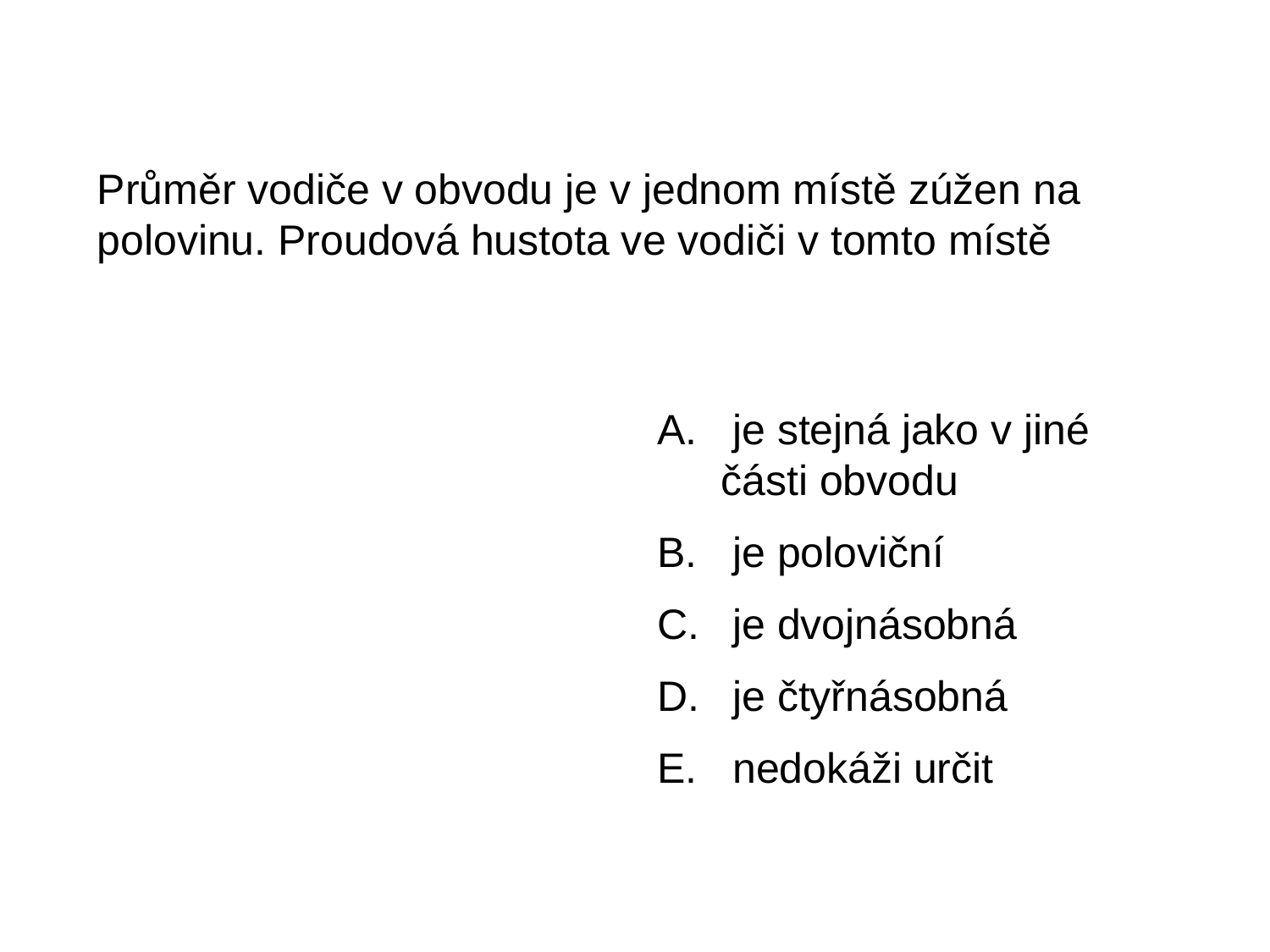

Průměr vodiče v obvodu je v jednom místě zúžen na polovinu. Proudová hustota ve vodiči v tomto místě
 je stejná jako v jiné části obvodu
 je poloviční
 je dvojnásobná
 je čtyřnásobná
 nedokáži určit